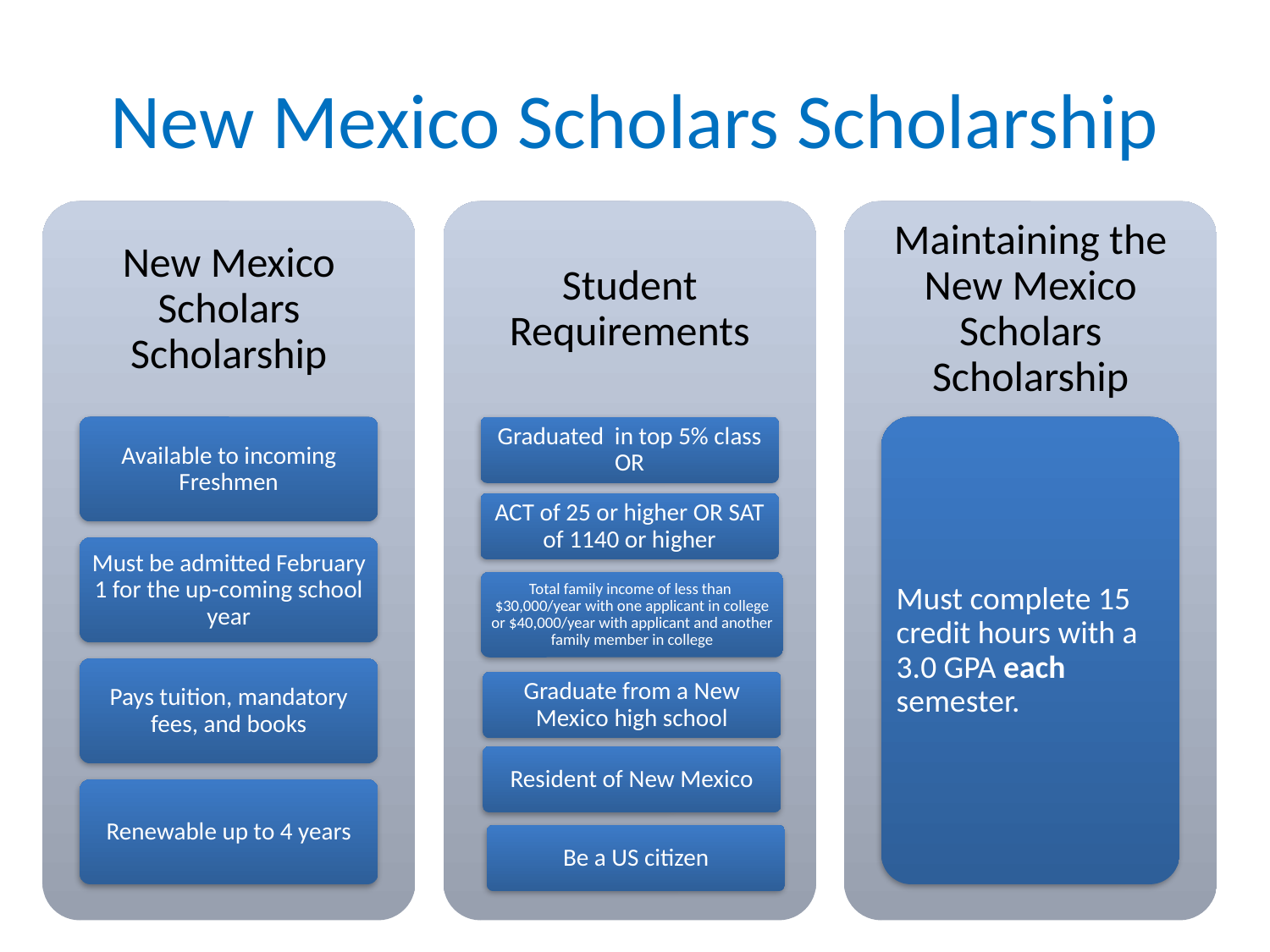

# New Mexico Scholars Scholarship
New Mexico Scholars Scholarship
Available to incoming Freshmen
Must be admitted February 1 for the up-coming school year
Pays tuition, mandatory fees, and books
Renewable up to 4 years
Student Requirements
Graduated  in top 5% class OR
ACT of 25 or higher OR SAT of 1140 or higher
Be a US citizen
Total family income of less than  $30,000/year with one applicant in college or $40,000/year with applicant and another family member in college
Graduate from a New Mexico high school
Resident of New Mexico
Maintaining the New Mexico Scholars Scholarship
Must complete 15 credit hours with a 3.0 GPA each semester.